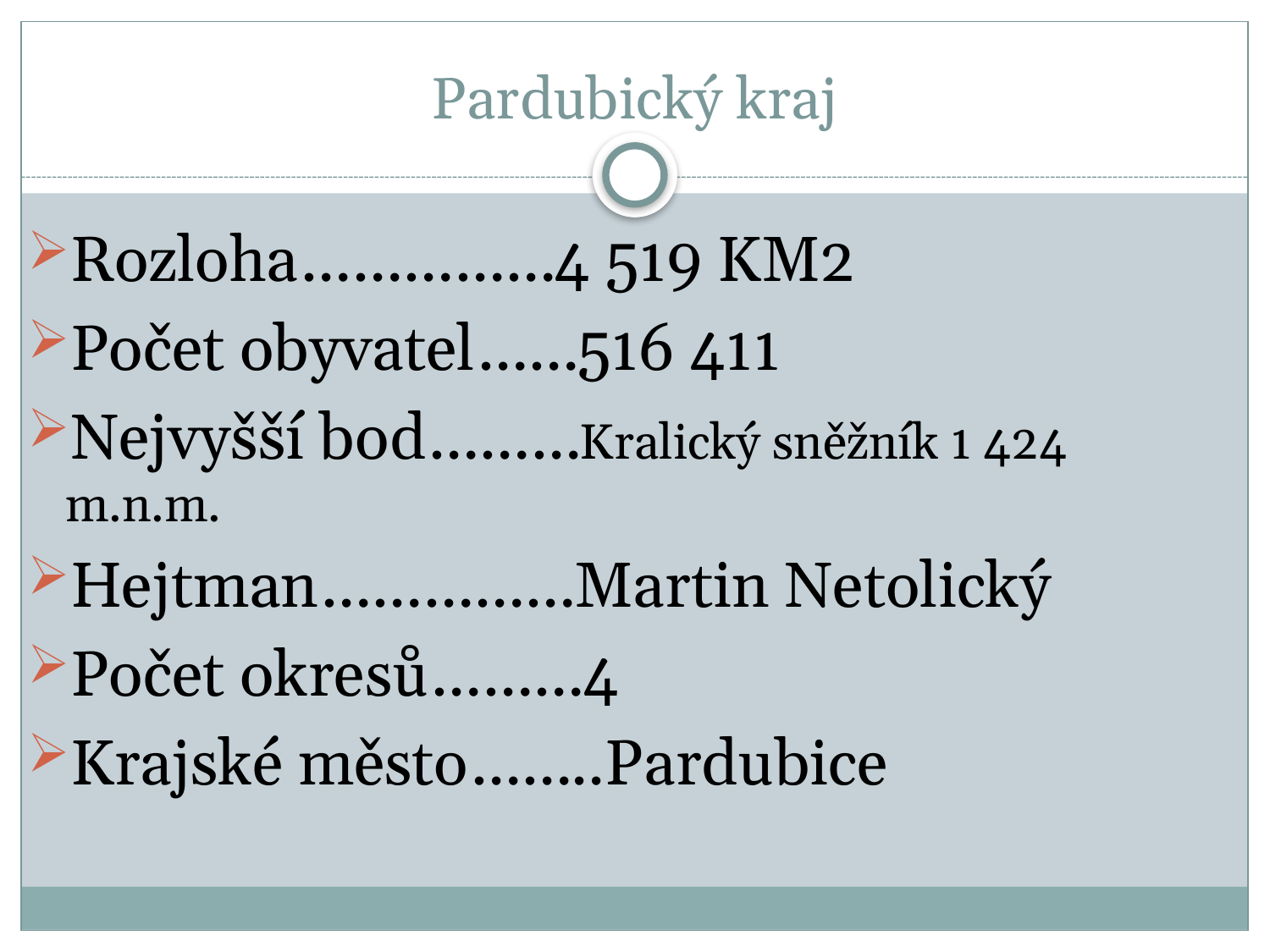

# Pardubický kraj
Rozloha……………4 519 KM2
Počet obyvatel……516 411
Nejvyšší bod………Kralický sněžník 1 424 m.n.m.
Hejtman……………Martin Netolický
Počet okresů………4
Krajské město……..Pardubice